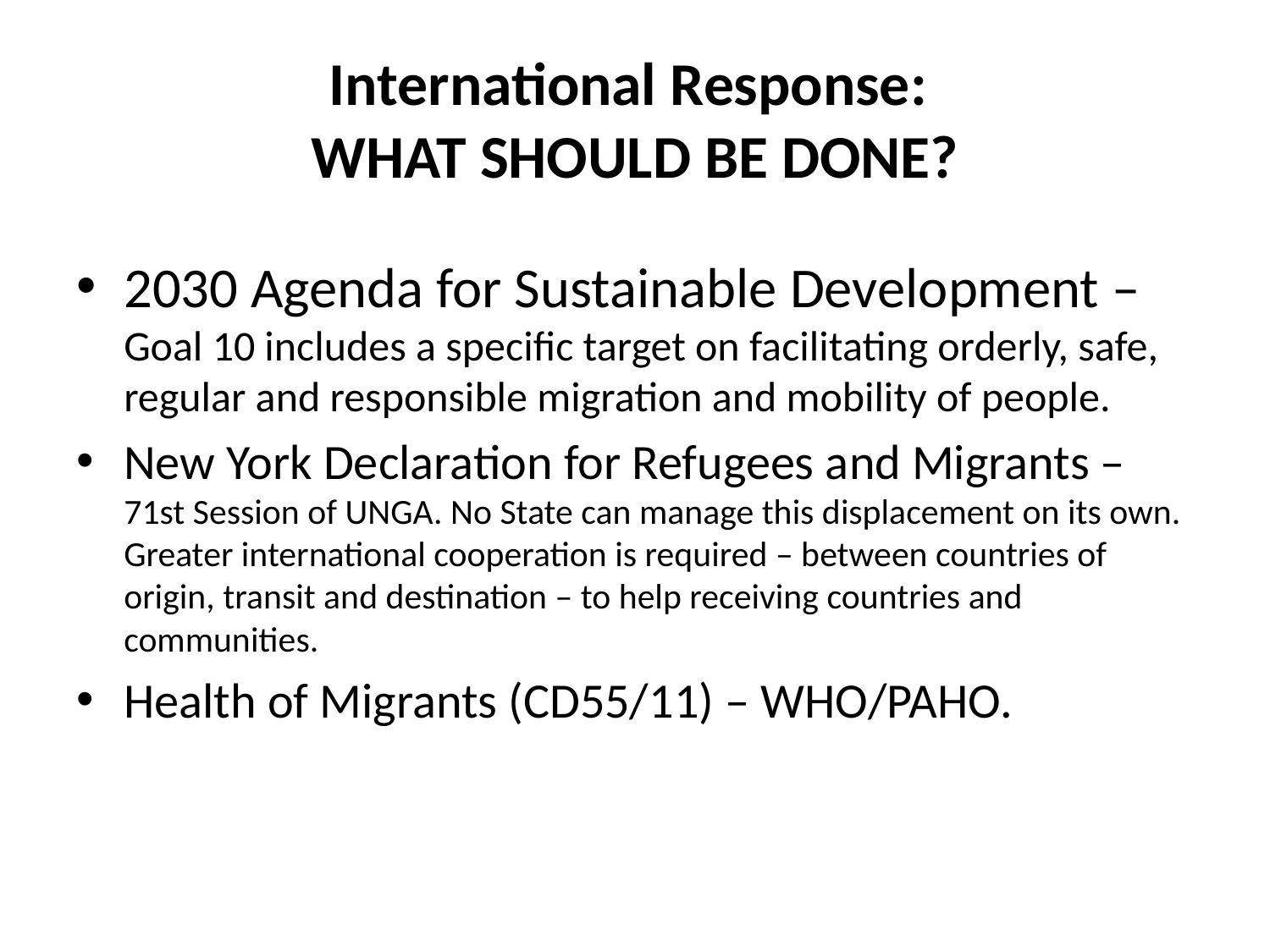

# International Response: WHAT SHOULD BE DONE?
2030 Agenda for Sustainable Development –     Goal 10 includes a specific target on facilitating orderly, safe, regular and responsible migration and mobility of people.
New York Declaration for Refugees and Migrants – 71st Session of UNGA. No State can manage this displacement on its own. Greater international cooperation is required – between countries of origin, transit and destination – to help receiving countries and communities.
Health of Migrants (CD55/11) – WHO/PAHO.